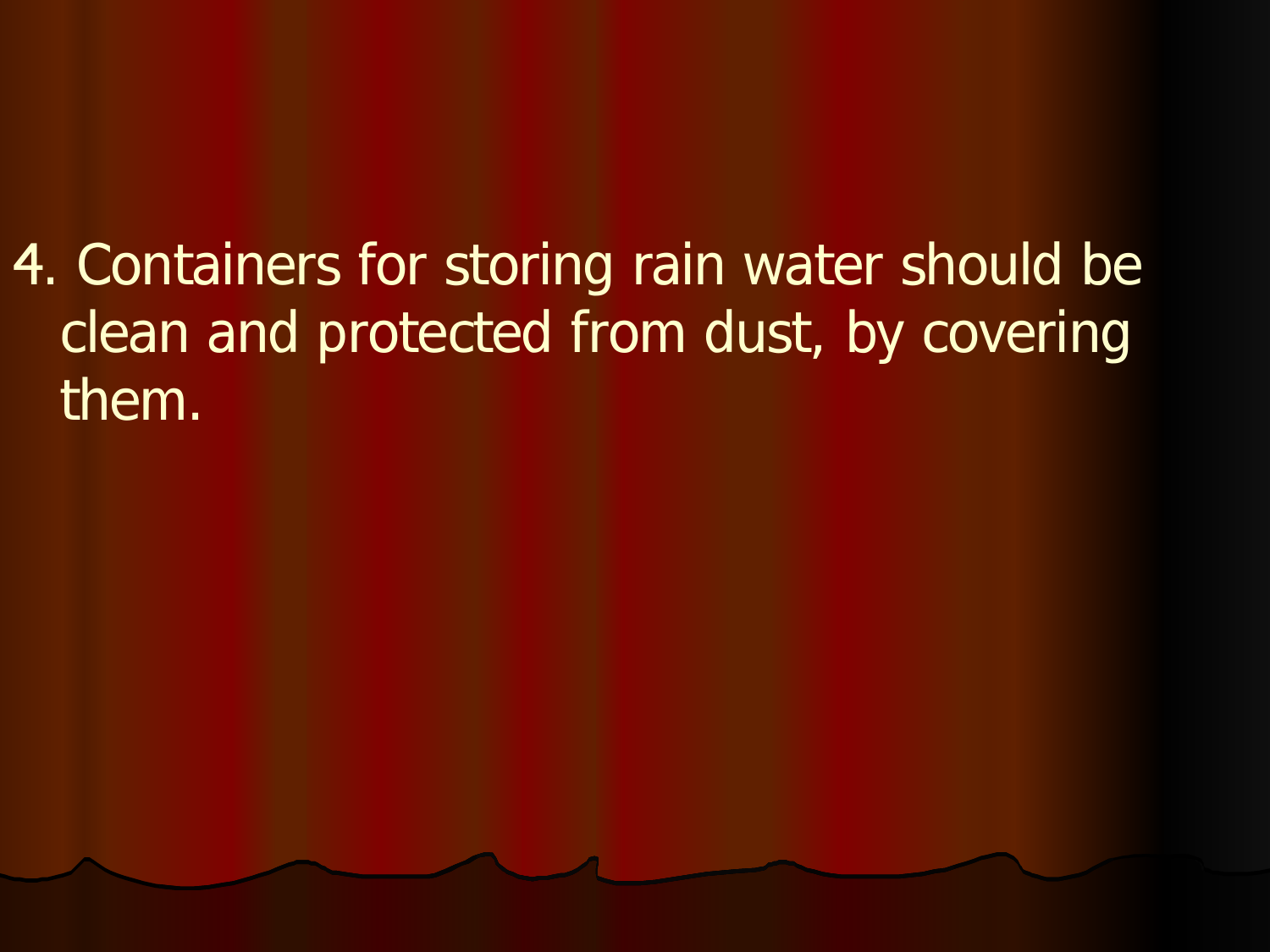

#
4. Containers for storing rain water should be clean and protected from dust, by covering them.